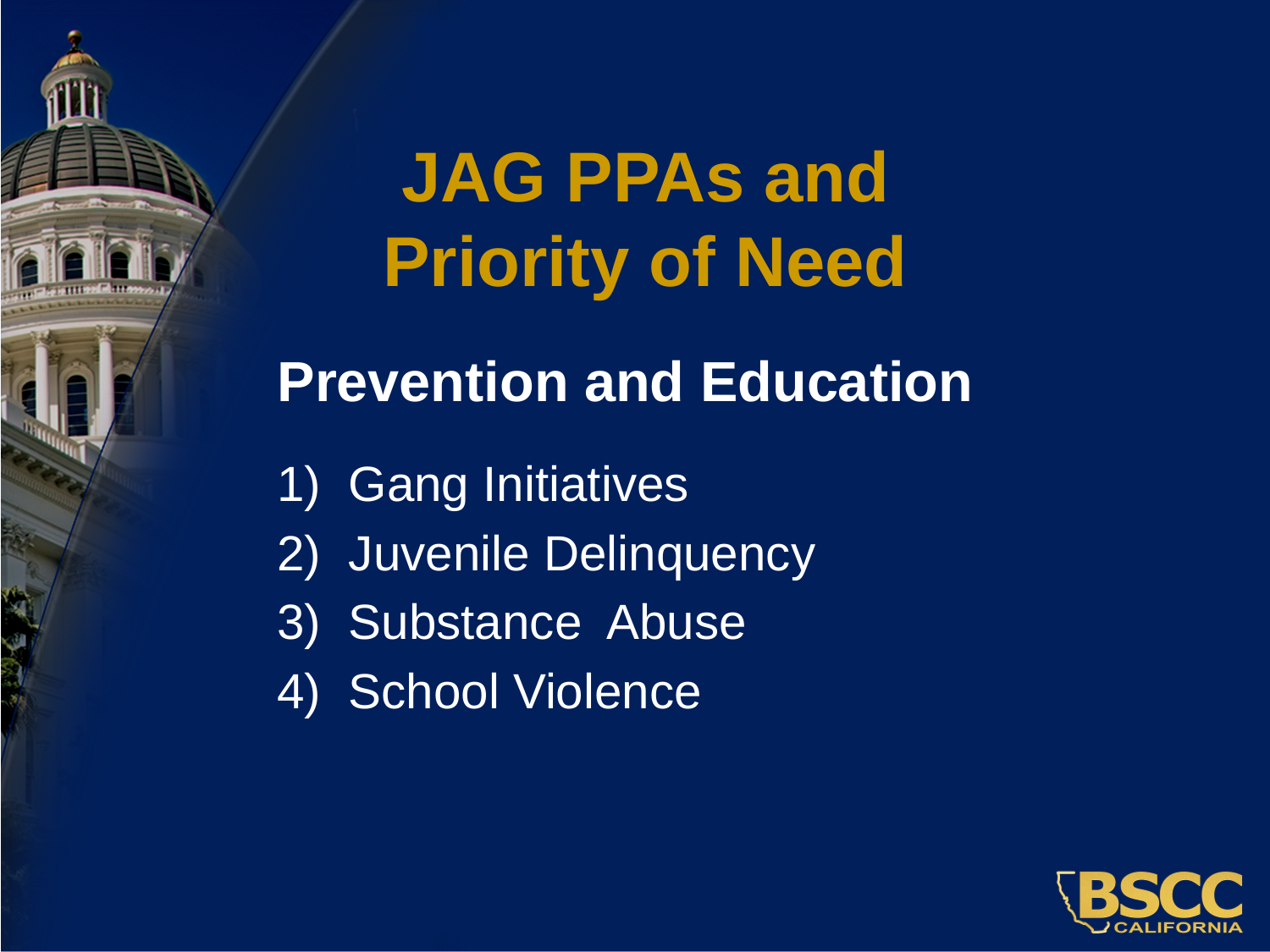

# JAG PPAs and Priority of Need
Prevention and Education

Gang Initiatives
Juvenile Delinquency
Substance  Abuse
School Violence